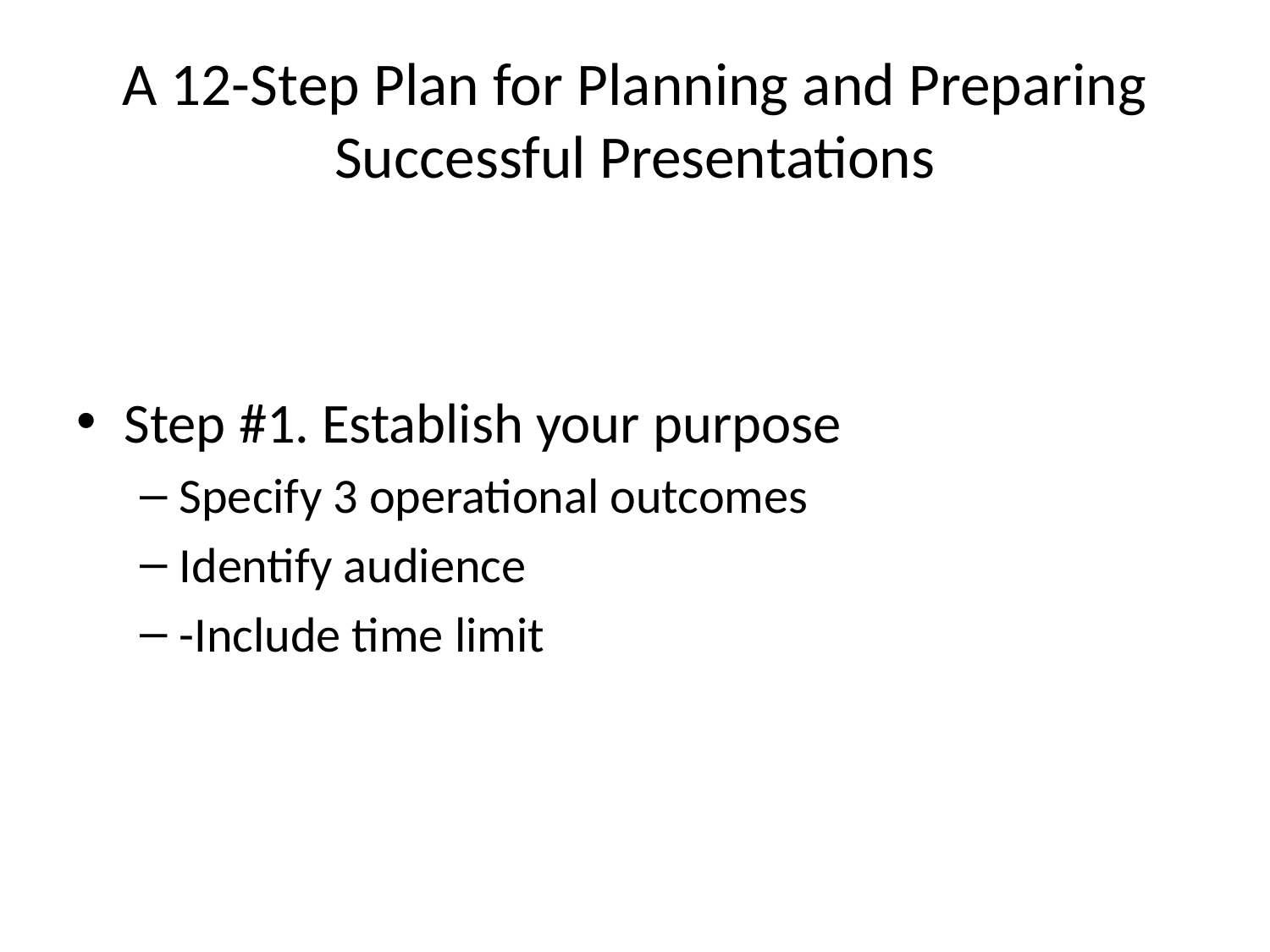

# A 12-Step Plan for Planning and Preparing Successful Presentations

Step #1. Establish your purpose
Specify 3 operational outcomes
Identify audience
-Include time limit